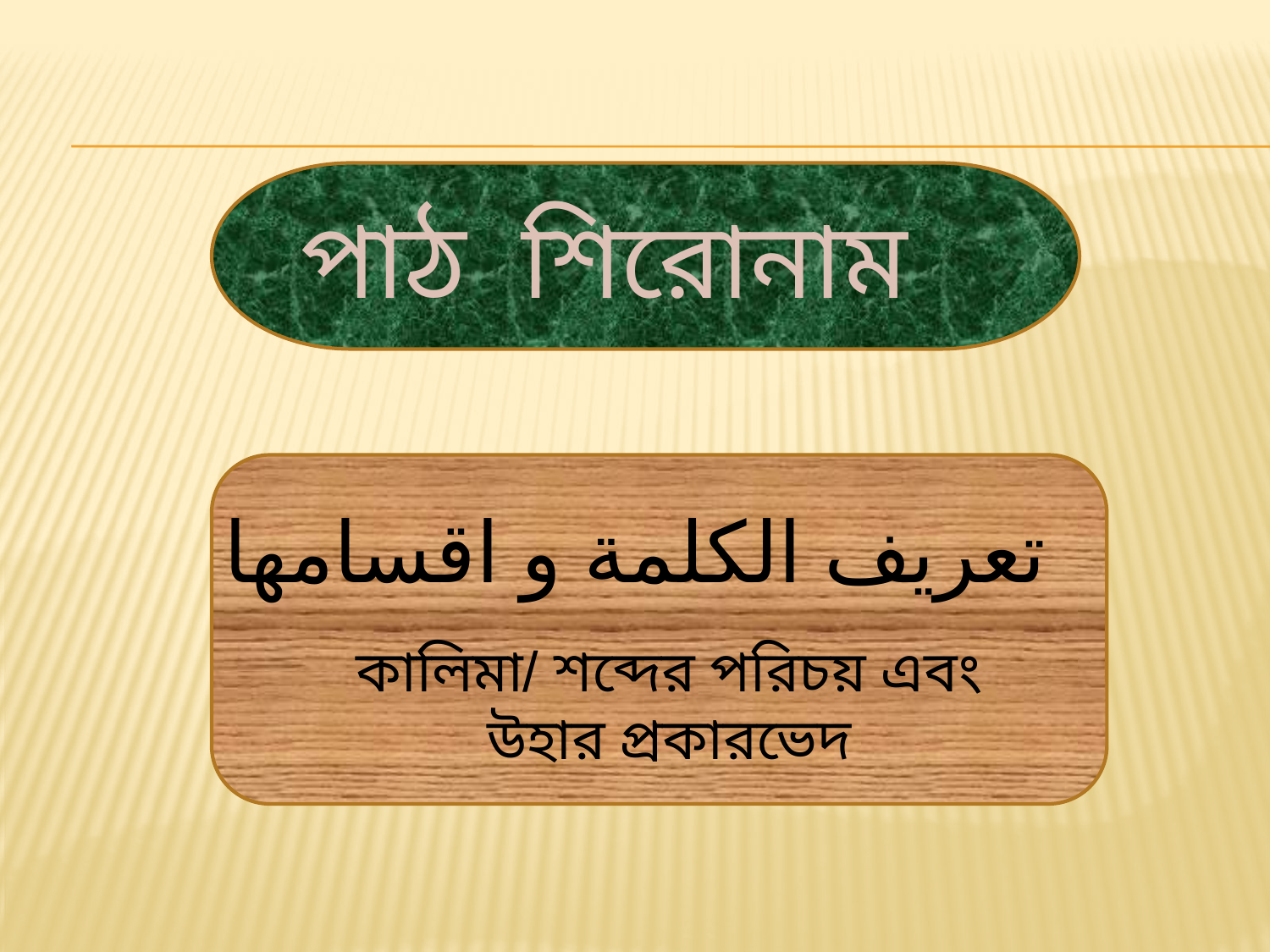

পাঠ  শিরোনাম

تعريف الكلمة و اقسامها
কালিমা/ শব্দের পরিচয় এবং উহার প্রকারভেদ